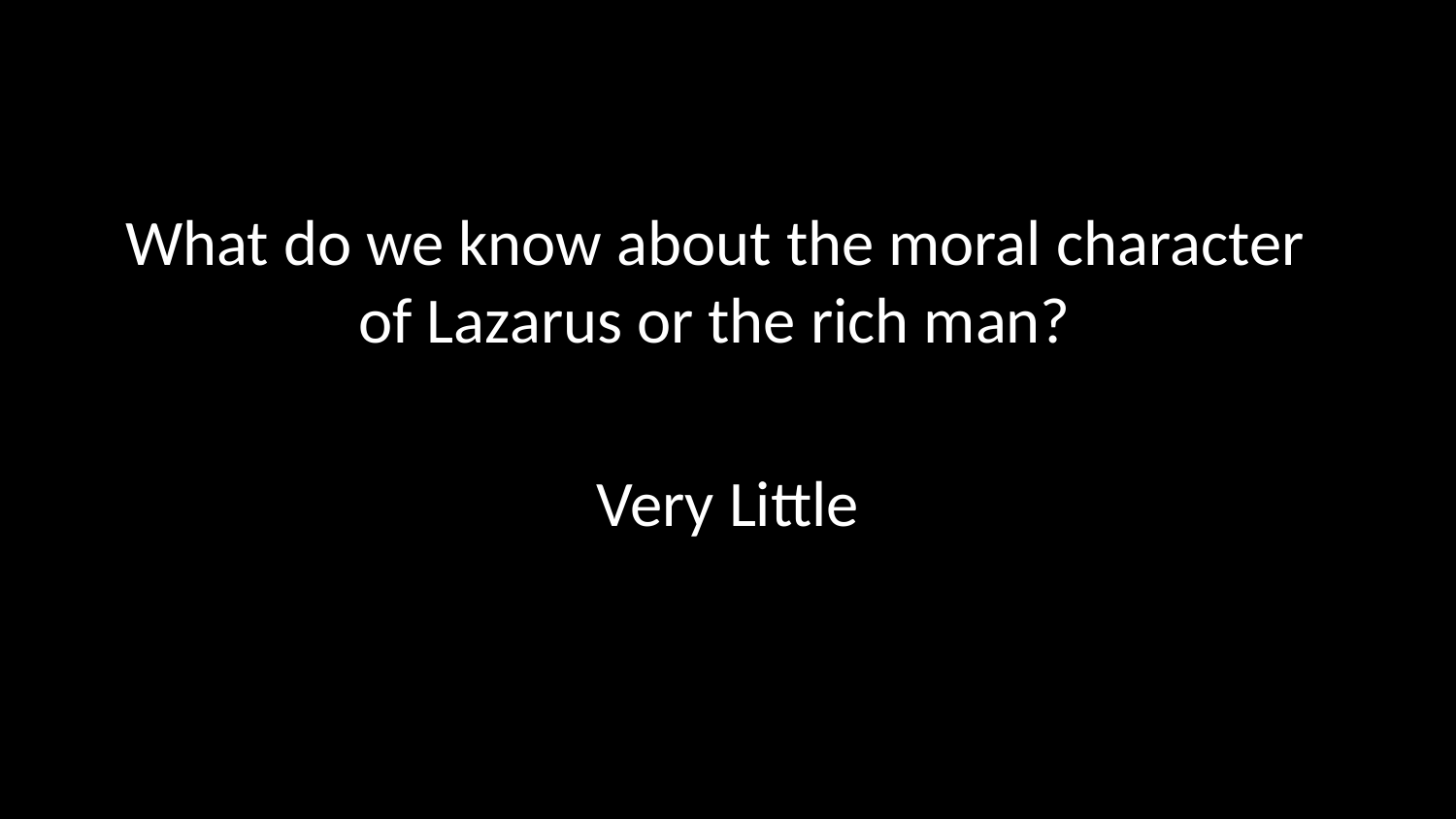

What do we know about the moral character
of Lazarus or the rich man?
Very Little